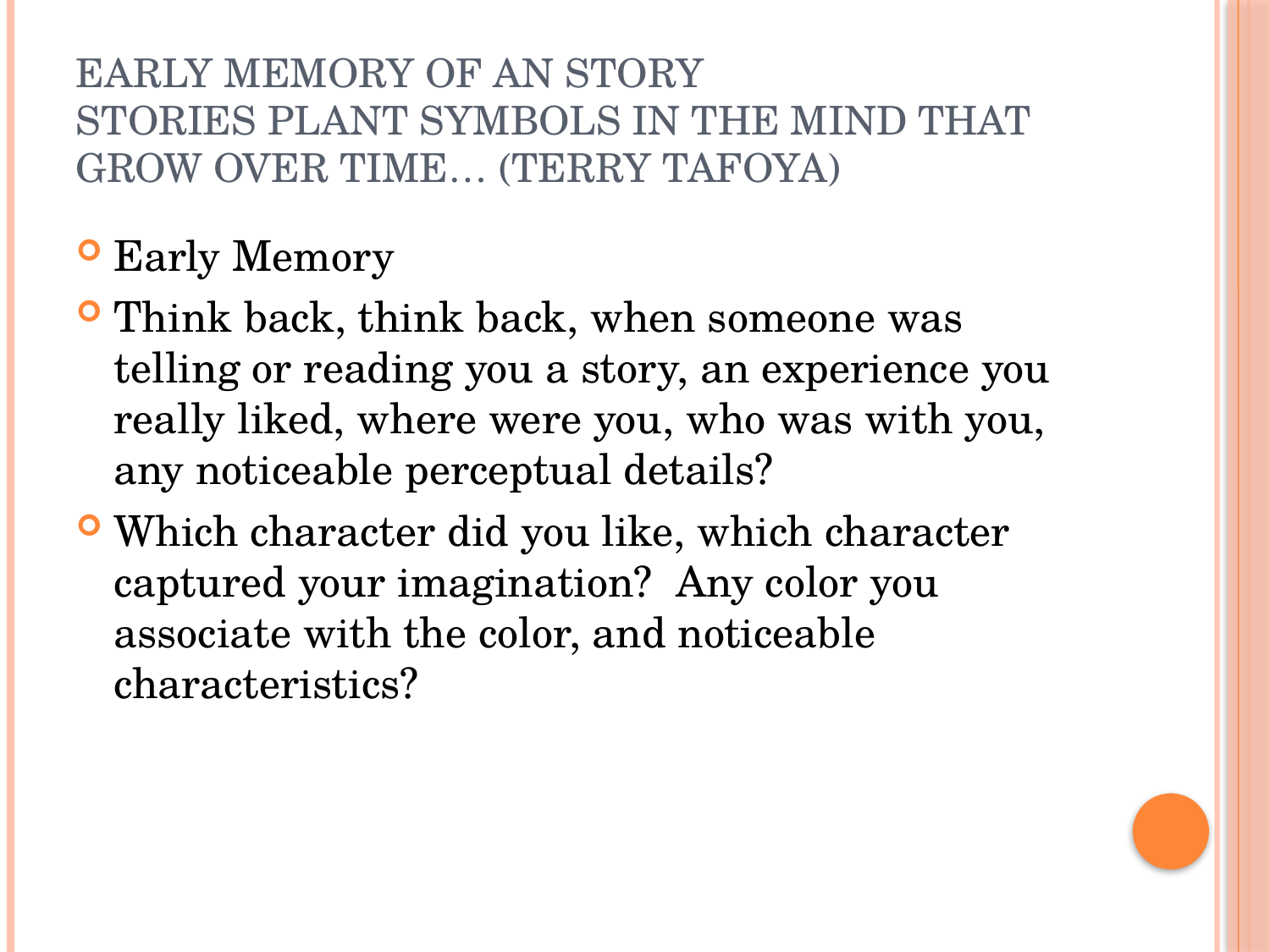

# Early Memory of an Story Stories Plant symbols in the mind that grow over time… (Terry Tafoya)
Early Memory
Think back, think back, when someone was telling or reading you a story, an experience you really liked, where were you, who was with you, any noticeable perceptual details?
Which character did you like, which character captured your imagination?  Any color you associate with the color, and noticeable characteristics?